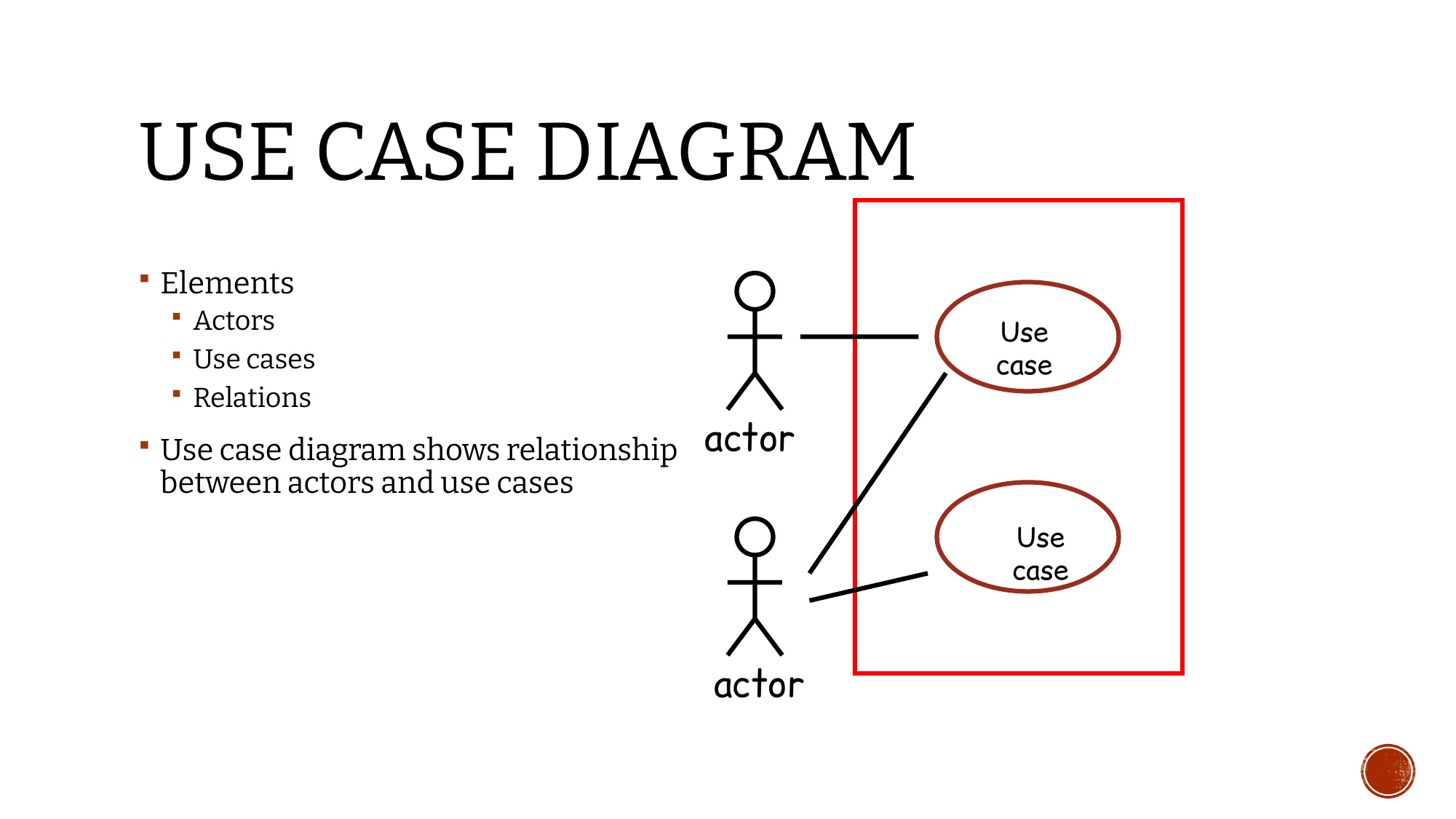

# Use Case Diagram

Elements
Actors
Use cases
Relations
Use case diagram shows relationship between actors and use cases

Use
case

actor

Use
case

actor